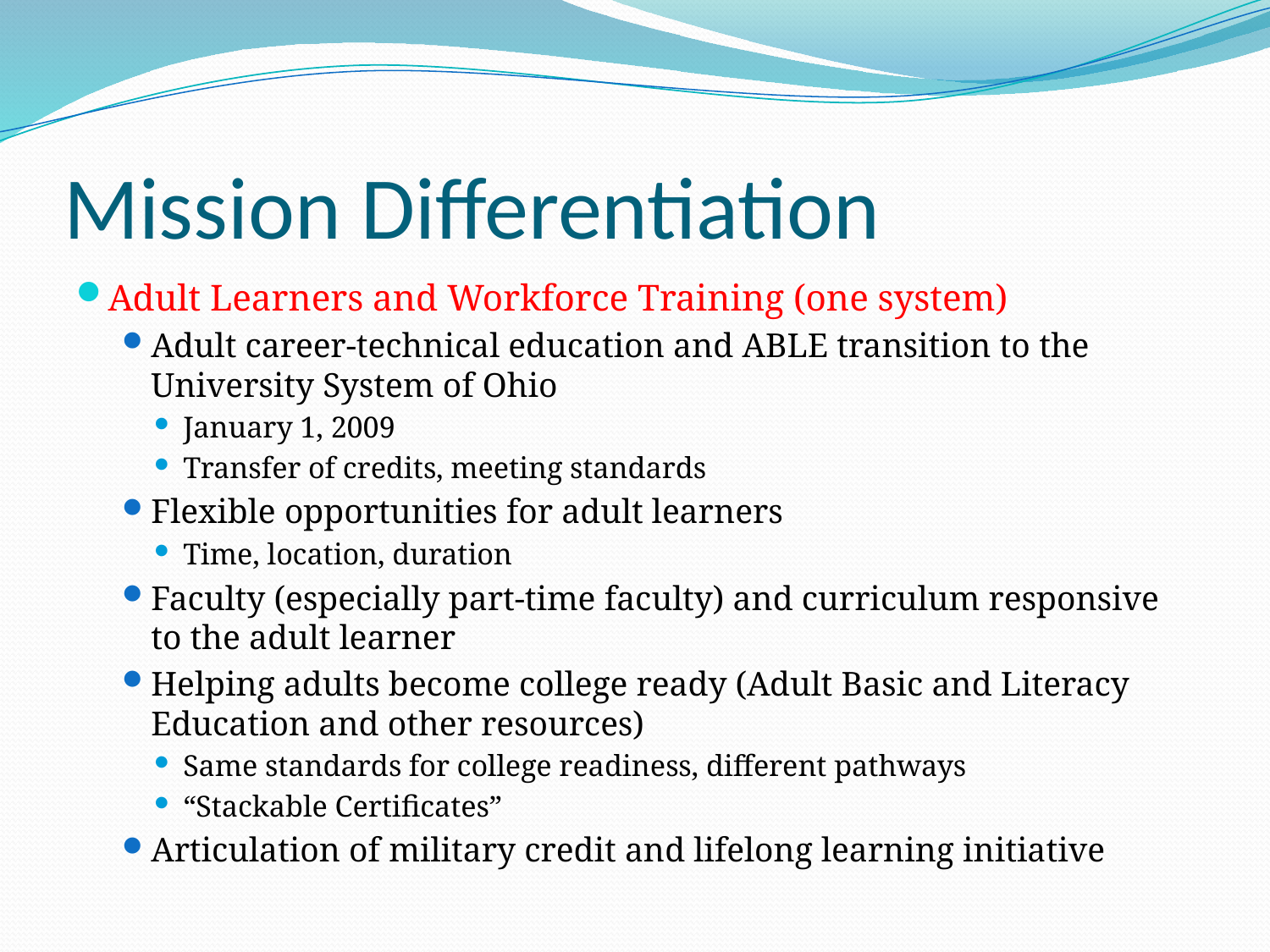

# Mission Differentiation
Adult Learners and Workforce Training (one system)
Adult career-technical education and ABLE transition to the University System of Ohio
January 1, 2009
Transfer of credits, meeting standards
Flexible opportunities for adult learners
Time, location, duration
Faculty (especially part-time faculty) and curriculum responsive to the adult learner
Helping adults become college ready (Adult Basic and Literacy Education and other resources)
Same standards for college readiness, different pathways
“Stackable Certificates”
Articulation of military credit and lifelong learning initiative